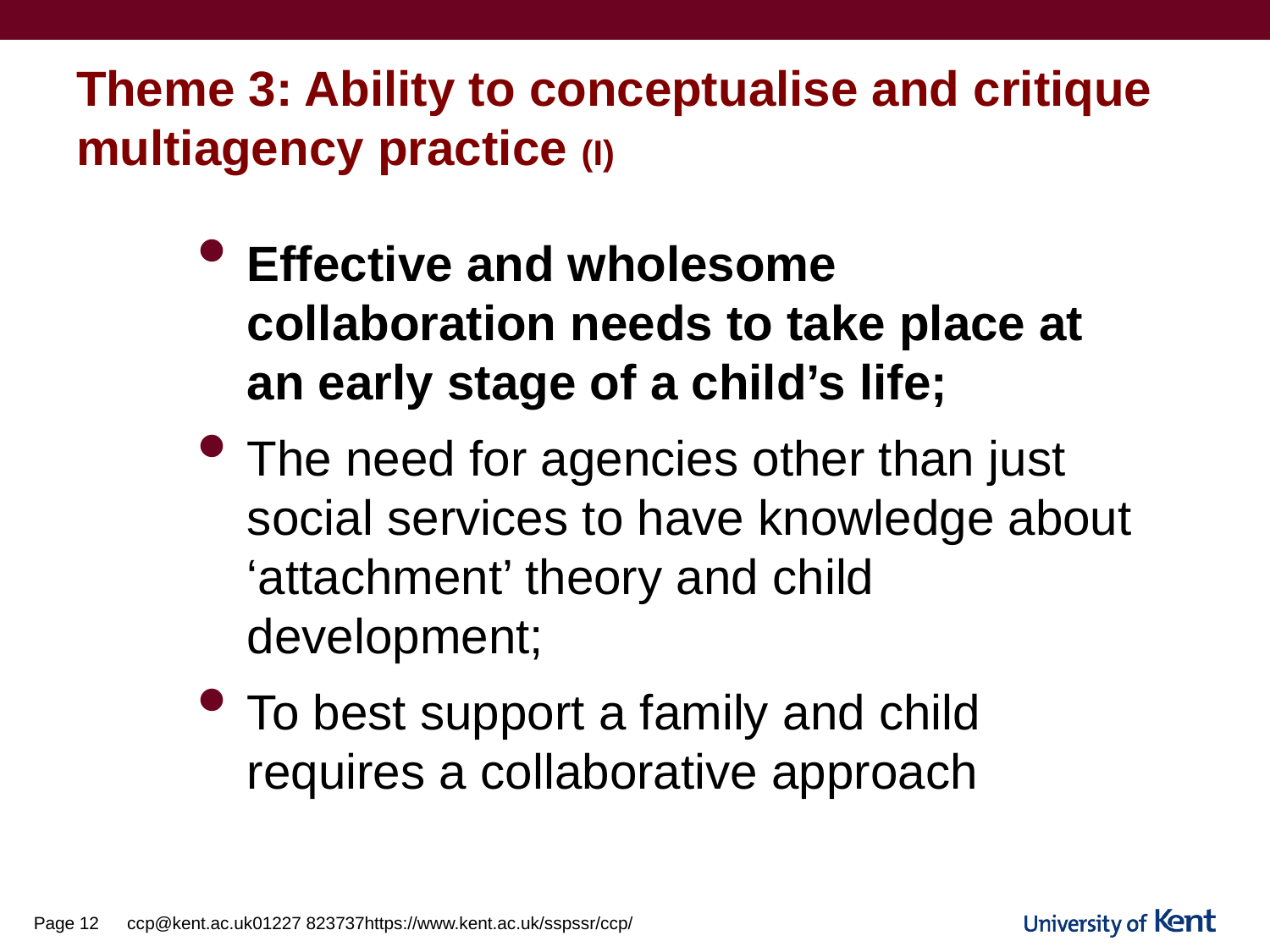

# Theme 3: Ability to conceptualise and critique multiagency practice (I)
Effective and wholesome collaboration needs to take place at an early stage of a child’s life;
The need for agencies other than just social services to have knowledge about ‘attachment’ theory and child development;
To best support a family and child requires a collaborative approach
Page 12
ccp@kent.ac.uk		01227 823737		https://www.kent.ac.uk/sspssr/ccp/